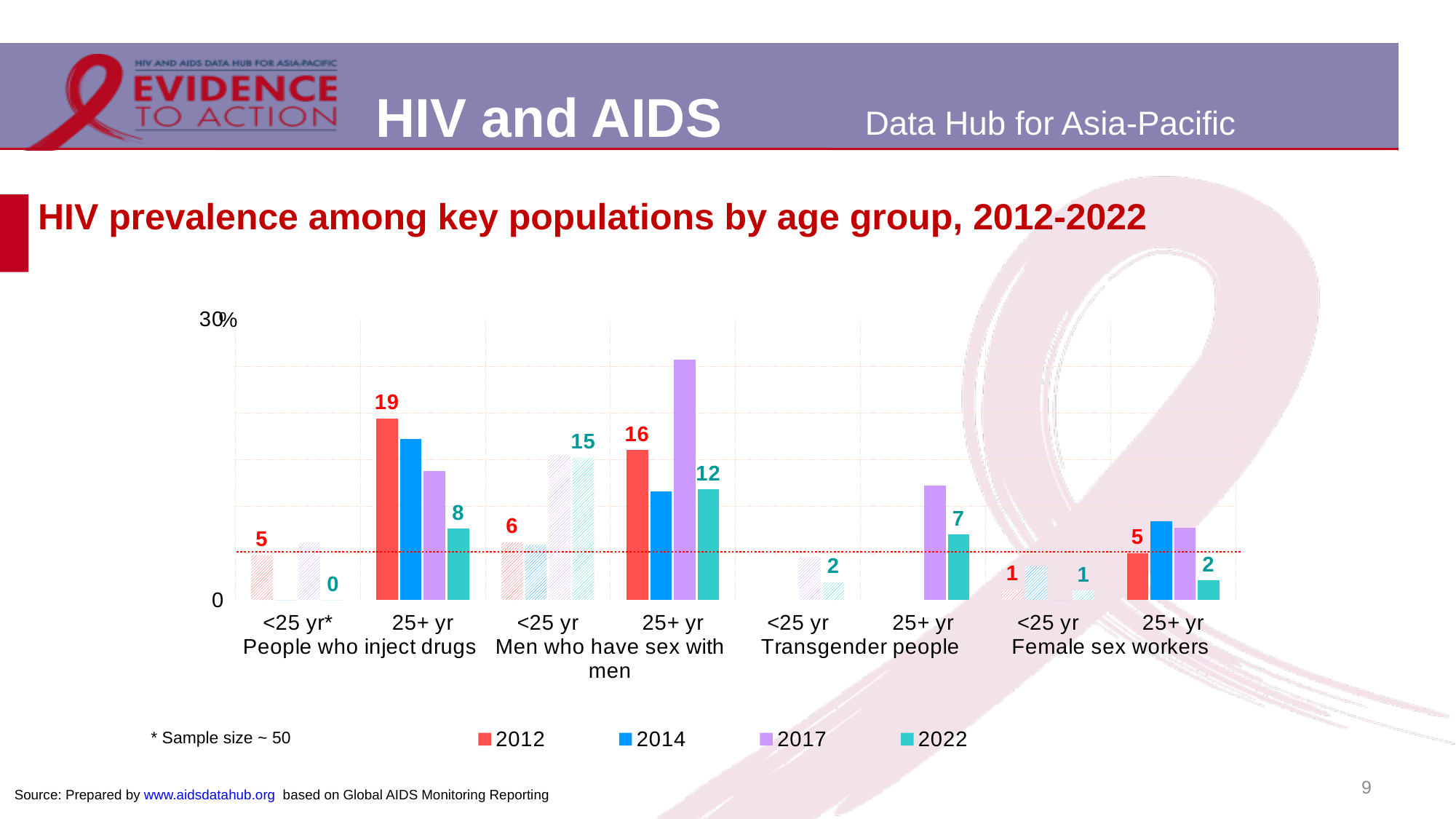

# HIV prevalence among key populations by age group, 2012-2022

### Chart

| Category | 2012 | 2014 | 2017 | 2022 |
|---|---|---|---|---|
| <25 yr* | 4.8 | 0.0 | 6.1 | 0.0 |
| 25+ yr | 19.4 | 17.2 | 13.8 | 7.6 |
| <25 yr | 6.16 | 5.9 | 15.5 | 15.2 |
| 25+ yr | 16.0 | 11.6 | 25.7 | 11.8 |
| <25 yr | None | None | 4.6 | 1.9 |
| 25+ yr | None | None | 12.2 | 7.0 |
| <25 yr | 1.1 | 3.6 | 0.0 | 1.0 |
| 25+ yr | 5.0 | 8.4 | 7.7 | 2.1 |
* Sample size ~ 50
9
Source: Prepared by www.aidsdatahub.org  based on Global AIDS Monitoring Reporting